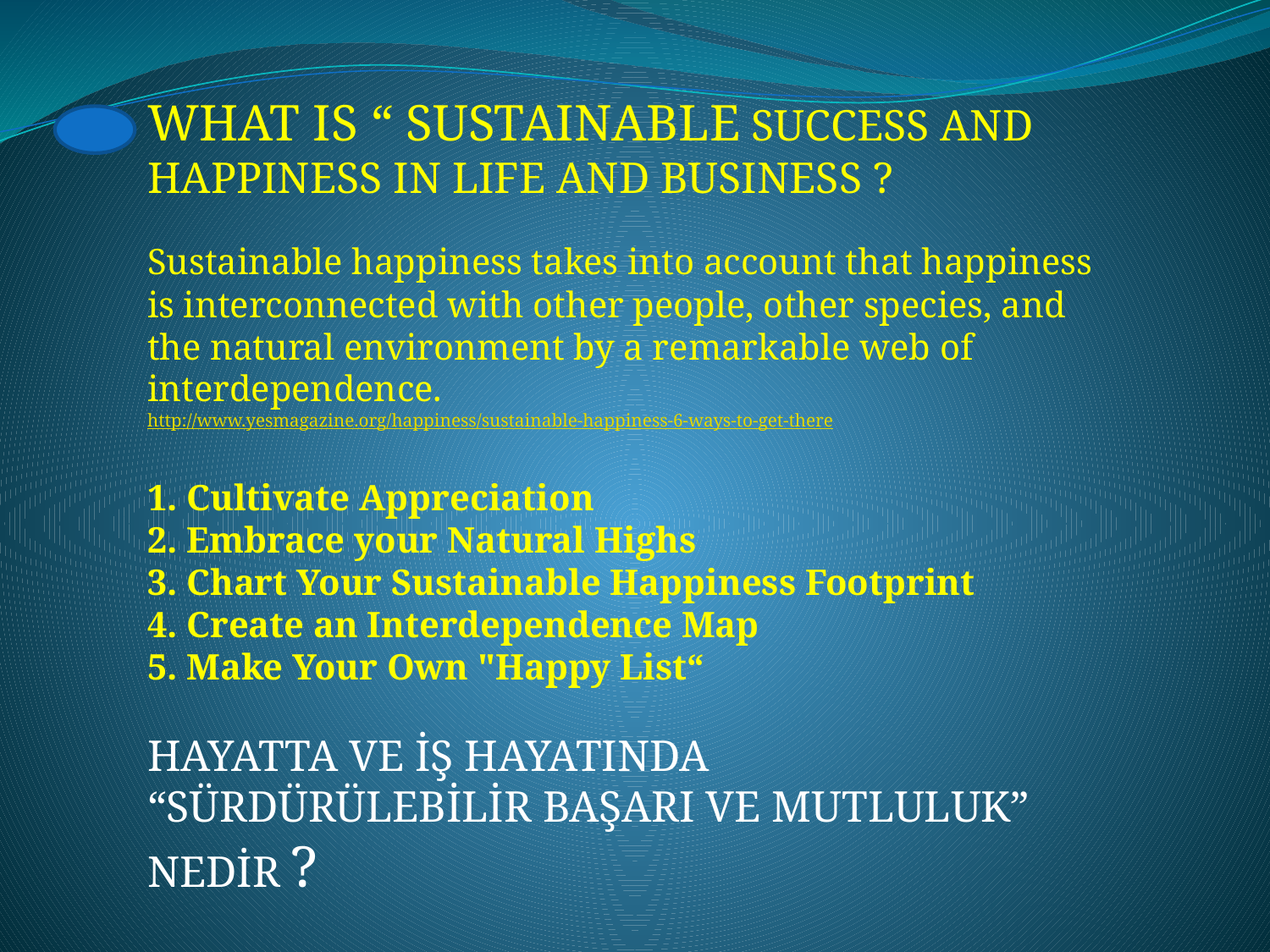

WHAT IS “ SUSTAINABLE SUCCESS AND HAPPINESS IN LIFE AND BUSINESS ?

Sustainable happiness takes into account that happiness is interconnected with other people, other species, and the natural environment by a remarkable web of interdependence.
http://www.yesmagazine.org/happiness/sustainable-happiness-6-ways-to-get-there

1. Cultivate Appreciation
2. Embrace your Natural Highs
3. Chart Your Sustainable Happiness Footprint
4. Create an Interdependence Map
5. Make Your Own "Happy List“

HAYATTA VE İŞ HAYATINDA  “SÜRDÜRÜLEBİLİR BAŞARI VE MUTLULUK” NEDİR ?